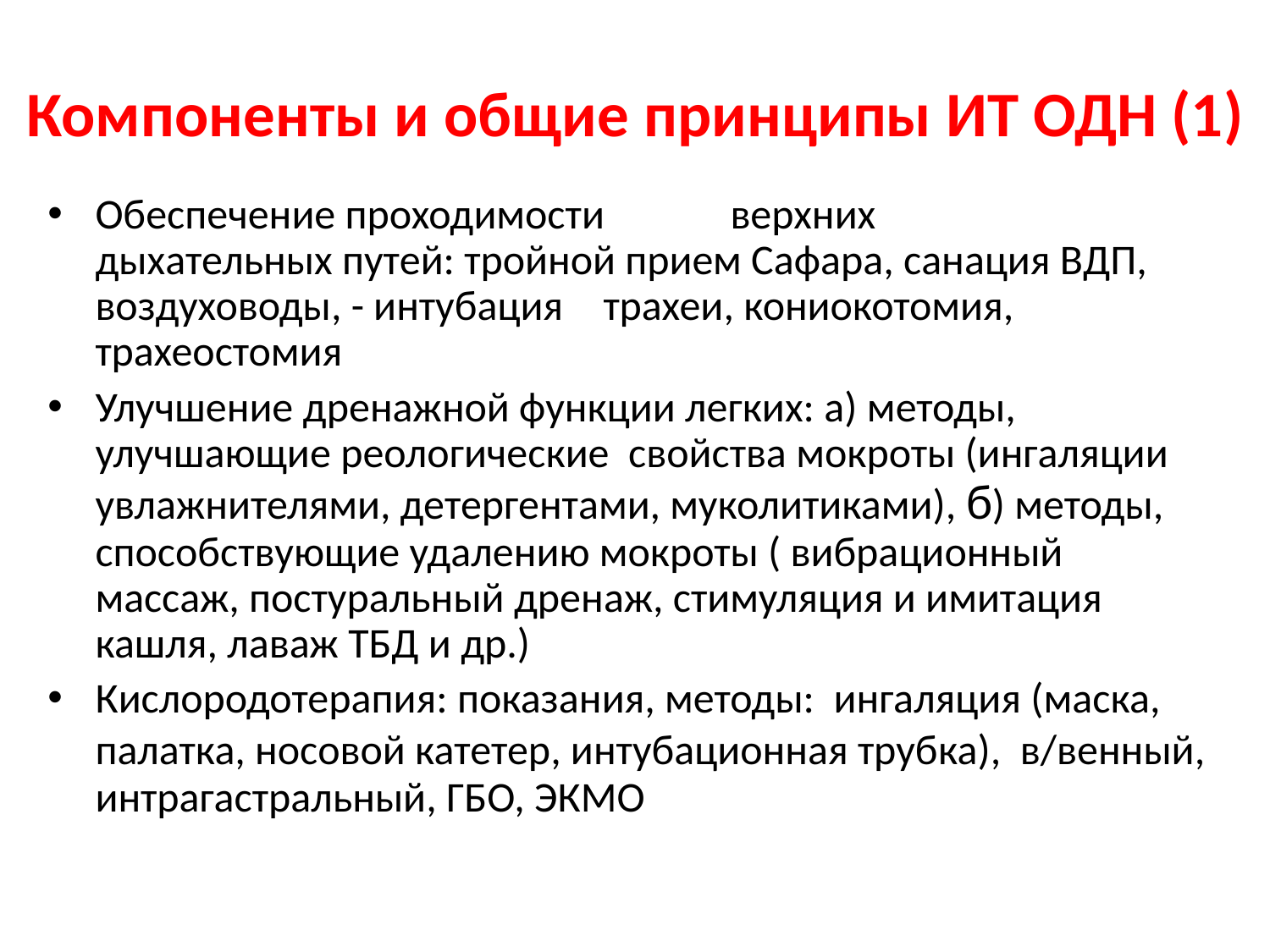

# Компоненты и общие принципы ИТ ОДН (1)
Обеспечение проходимости	верхних	дыхательных путей: тройной прием Сафара, санация ВДП, воздуховоды, - интубация	трахеи, кониокотомия, трахеостомия
Улучшение дренажной функции легких: а) методы, улучшающие реологические  свойства мокроты (ингаляции увлажнителями, детергентами, муколитиками), б) методы, способствующие удалению мокроты ( вибрационный массаж, постуральный дренаж, стимуляция и имитация кашля, лаваж ТБД и др.)
Кислородотерапия: показания, методы:  ингаляция (маска, палатка, носовой катетер, интубационная труб­ка),  в/венный,  интрагастральный, ГБО, ЭКМО